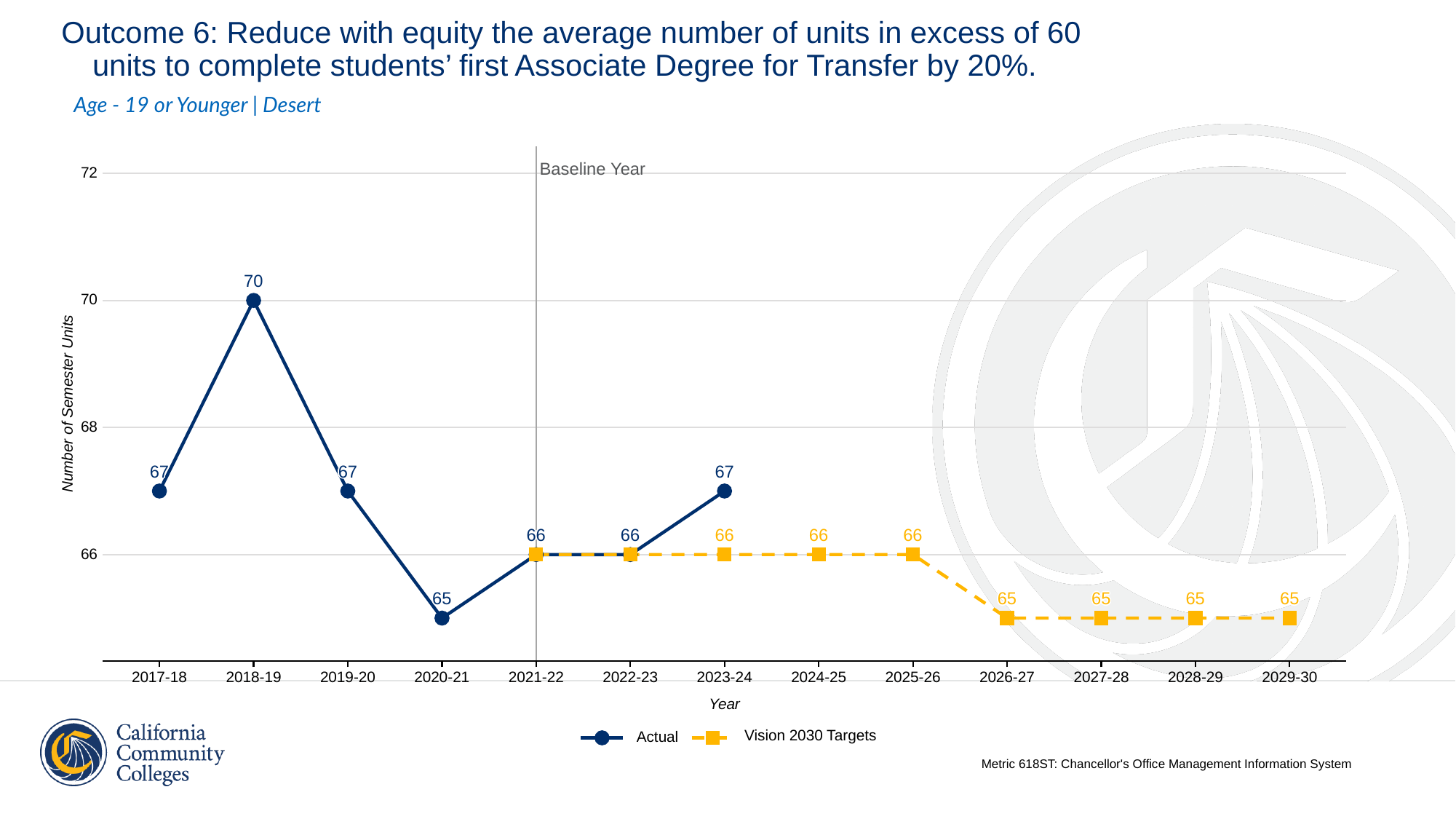

Outcome 6: Reduce with equity the average number of units in excess of 60
   units to complete students’ first Associate Degree for Transfer by 20%.
Age - 19 or Younger | Desert

Baseline Year
72

70
70
70
70
70
70
70
70
70
70
70
70
70
70
70
70
70

70

Number of Semester Units
68

67
67
67
67
67
67
67
67
67
67
67
67
67
67
67
67
67
67
67
67
67
67
67
67
67
67
67
67
67
67
67
67
67
67
67
67
67
67
67
67
67
67
67
67
67
67
67
67
67
67
67

66
66
66
66
66
66
66
66
66
66
66
66
66
66
66
66
66
66
66
66
66
66
66
66
66
66
66
66
66
66
66
66
66
66
66
66
66
66
66
66
66
66
66
66
66
66
66
66
66
66
66
66
66
66
66
66
66
66
66
66
66
66
66
66
66
66
66
66
66
66
66
66
66
66
66
66
66
66
66
66
66
66
66
66
66

66

65
65
65
65
65
65
65
65
65
65
65
65
65
65
65
65
65
65
65
65
65
65
65
65
65
65
65
65
65
65
65
65
65
65
65
65
65
65
65
65
65
65
65
65
65
65
65
65
65
65
65
65
65
65
65
65
65
65
65
65
65
65
65
65
65
65
65
65
65
65
65
65
65
65
65
65
65
65
65
65
65
65
65
65
65

2017-18
2018-19
2019-20
2020-21
2021-22
2022-23
2023-24
2024-25
2025-26
2026-27
2027-28
2028-29
2029-30
Year
Vision 2030 Targets

Actual

Metric 618ST: Chancellor's Office Management Information System